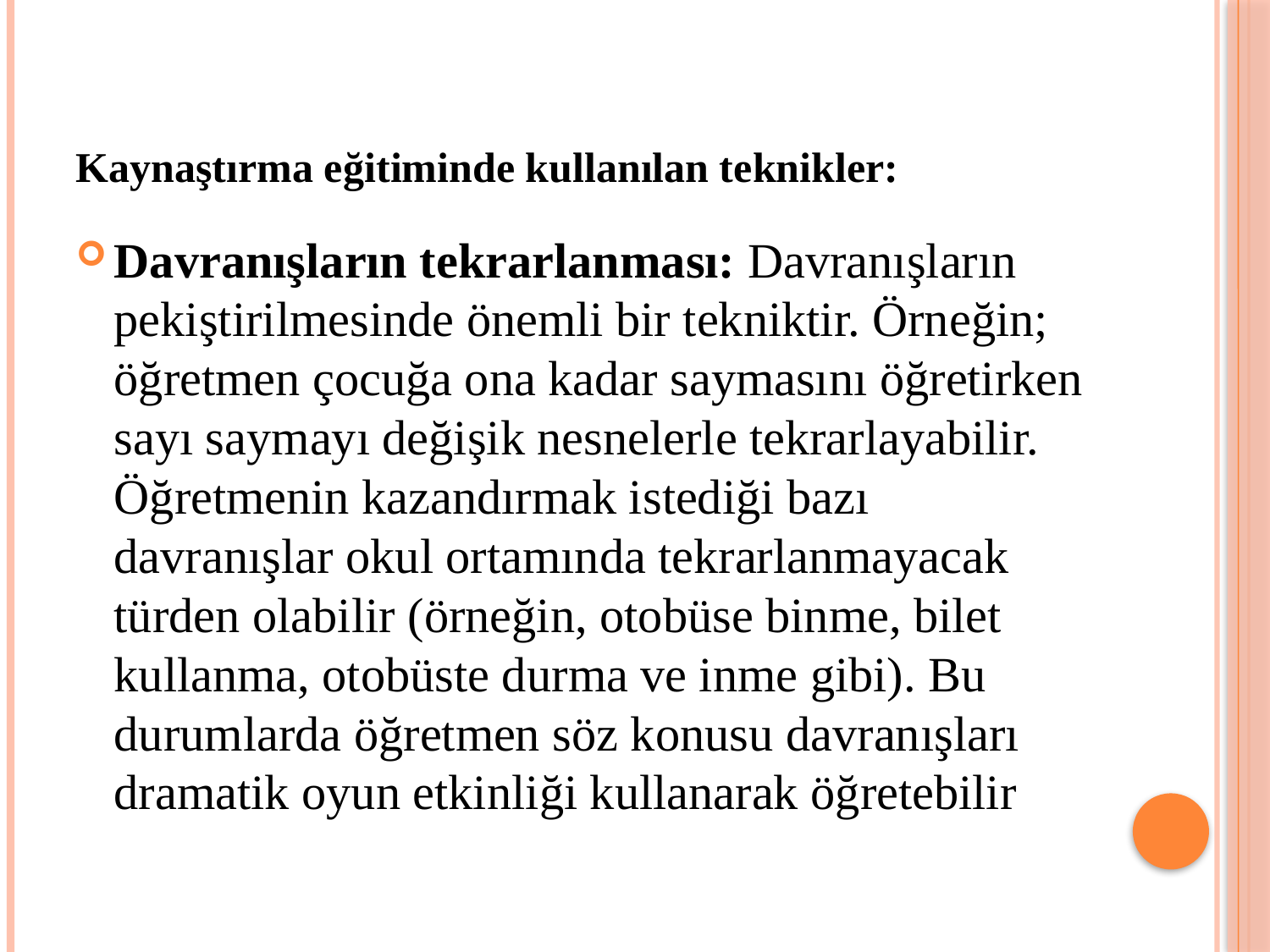

# Kaynaştırma eğitiminde kullanılan teknikler:
Davranışların tekrarlanması: Davranışların pekiştirilmesinde önemli bir tekniktir. Örneğin; öğretmen çocuğa ona kadar saymasını öğretirken sayı saymayı değişik nesnelerle tekrarlayabilir. Öğretmenin kazandırmak istediği bazı davranışlar okul ortamında tekrarlanmayacak türden olabilir (örneğin, otobüse binme, bilet kullanma, otobüste durma ve inme gibi). Bu durumlarda öğretmen söz konusu davranışları dramatik oyun etkinliği kullanarak öğretebilir